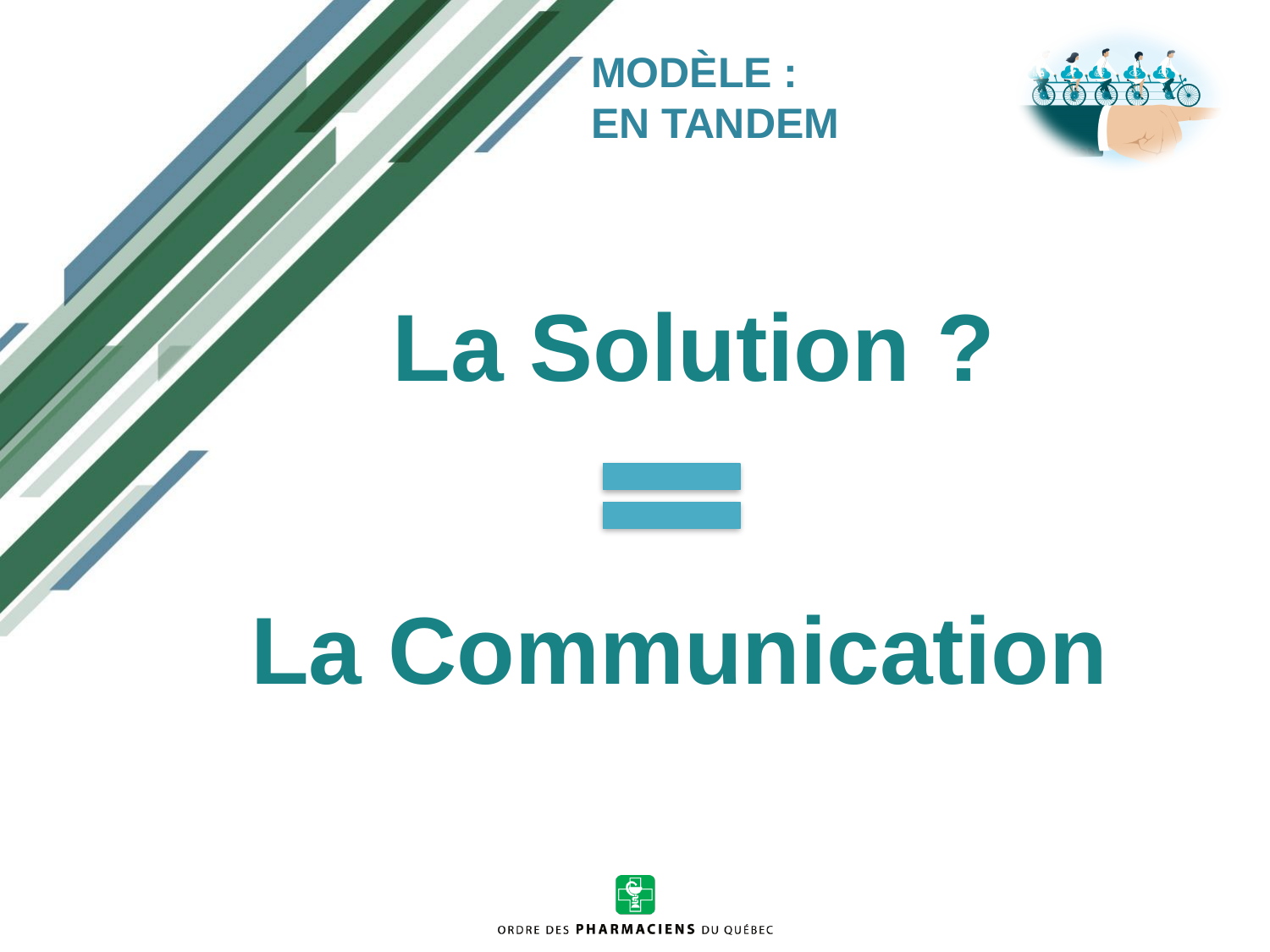

# Modèle : En TandeM
La Solution ?

La Communication